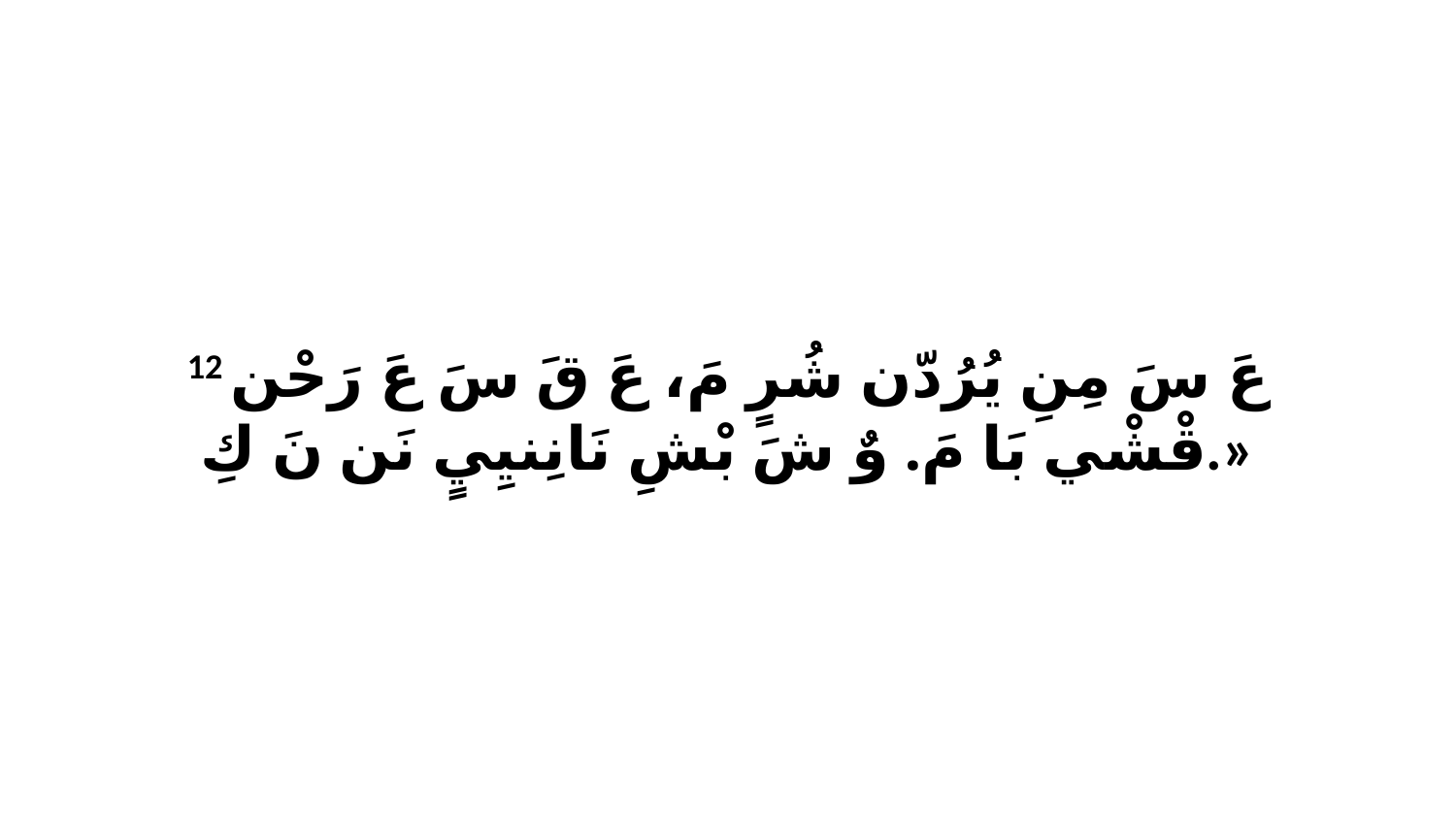

12 عَ سَ مِنِ يُرُدّن شُرٍ مَ، عَ قَ سَ عَ رَحْن قْشْي بَا مَ. وٌ شَ بْشِ نَانِنيِيٍ نَن نَ كِ.»